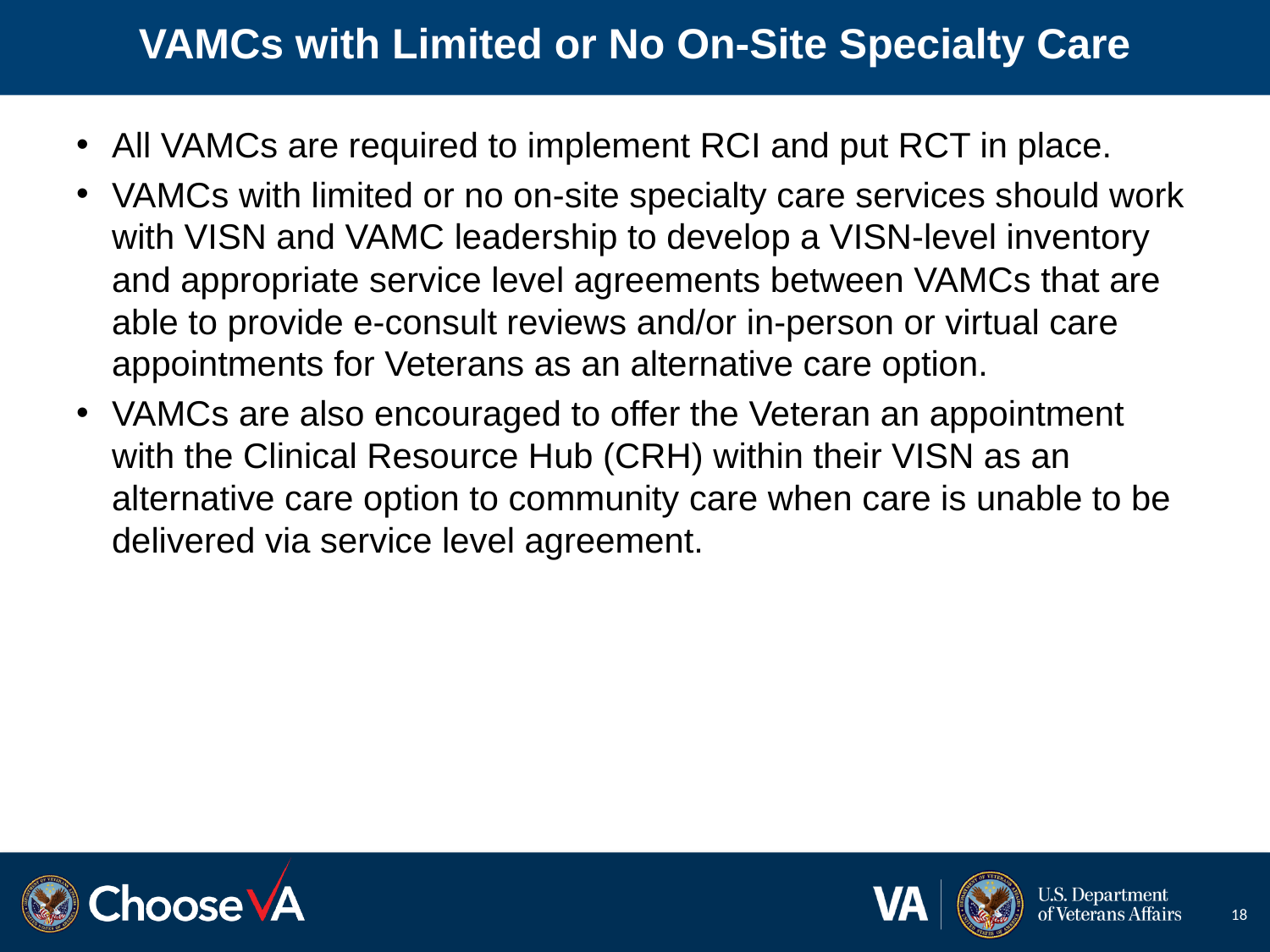

# VAMCs with Limited or No On-Site Specialty Care
All VAMCs are required to implement RCI and put RCT in place.
VAMCs with limited or no on-site specialty care services should work with VISN and VAMC leadership to develop a VISN-level inventory and appropriate service level agreements between VAMCs that are able to provide e-consult reviews and/or in-person or virtual care appointments for Veterans as an alternative care option.
VAMCs are also encouraged to offer the Veteran an appointment with the Clinical Resource Hub (CRH) within their VISN as an alternative care option to community care when care is unable to be delivered via service level agreement.

18